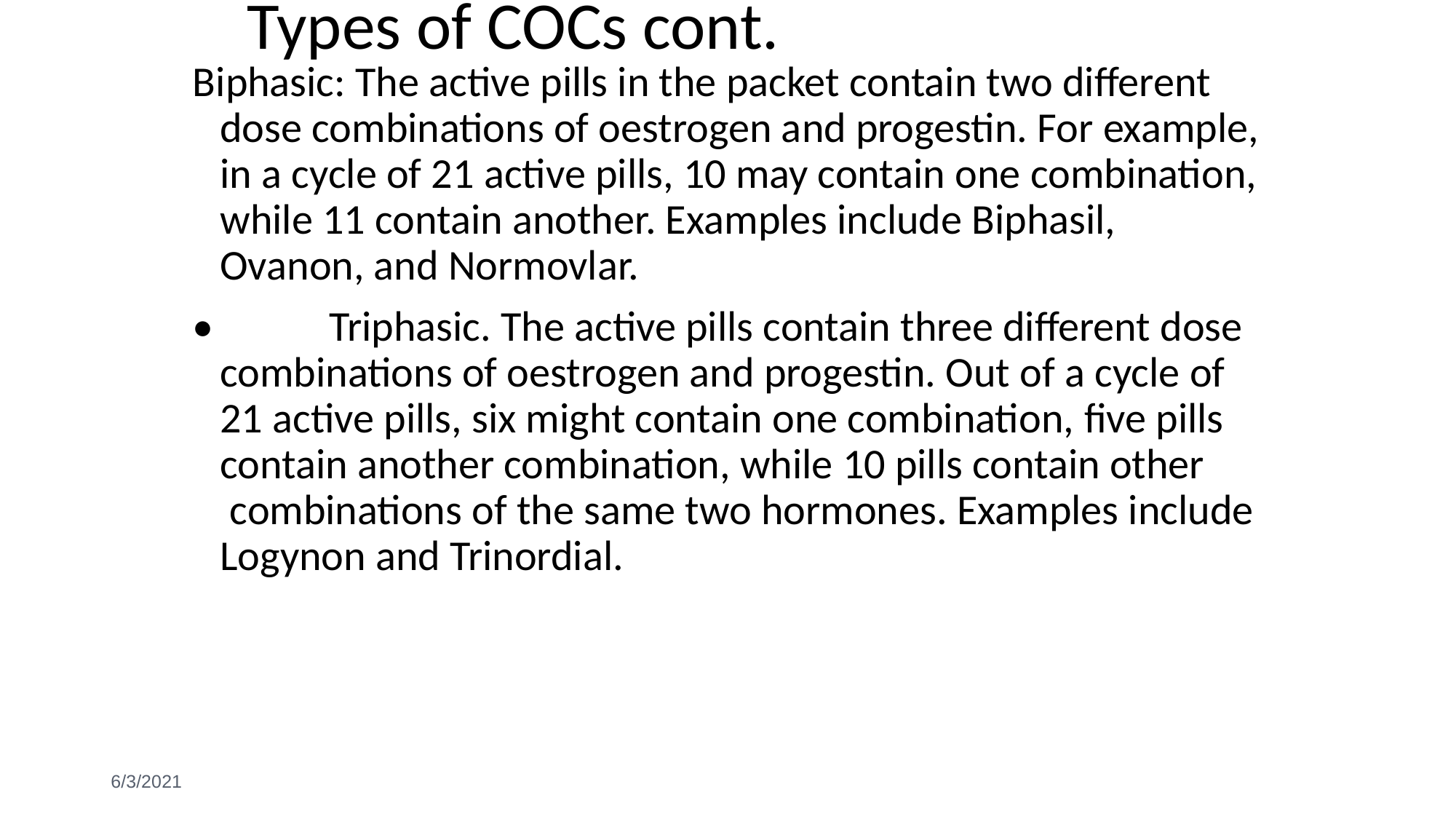

# Types of COCs cont.
Biphasic: The active pills in the packet contain two different dose combinations of oestrogen and progestin. For example, in a cycle of 21 active pills, 10 may contain one combination, while 11 contain another. Examples include Biphasil, Ovanon, and Normovlar.
• 	Triphasic. The active pills contain three different dose combinations of oestrogen and progestin. Out of a cycle of 21 active pills, six might contain one combination, ﬁve pills contain another combination, while 10 pills contain other  combinations of the same two hormones. Examples include Logynon and Trinordial.

6/3/2021
41